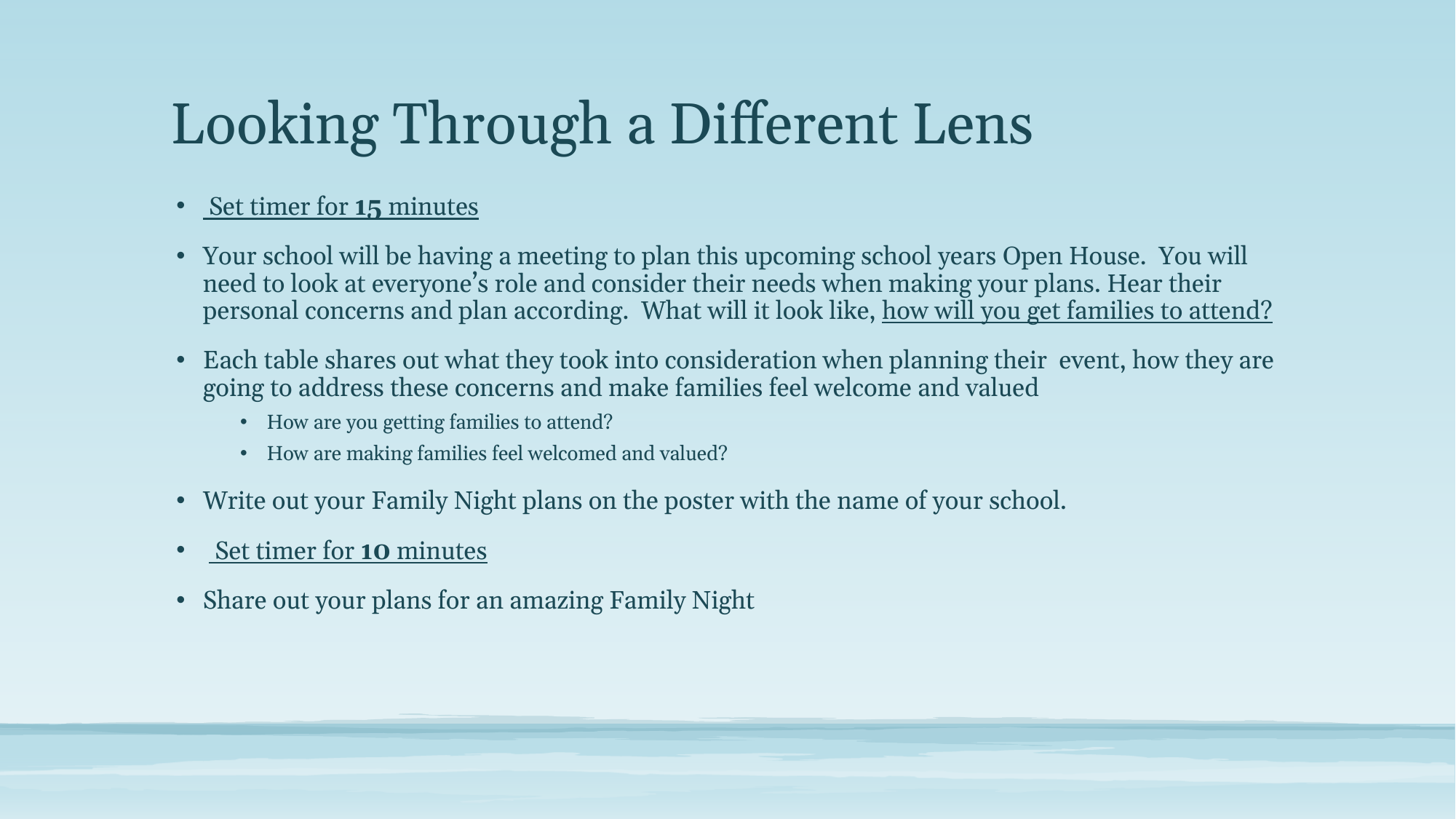

# Looking Through a Different Lens
 Set timer for 15 minutes
Your school will be having a meeting to plan this upcoming school years Open House.  You will    need to look at everyone’s role and consider their needs when making your plans. Hear their personal concerns and plan according.  What will it look like, how will you get families to attend?
Each table shares out what they took into consideration when planning their  event, how they are going to address these concerns and make families feel welcome and valued
How are you getting families to attend?
How are making families feel welcomed and valued?
Write out your Family Night plans on the poster with the name of your school.
  Set timer for 10 minutes
Share out your plans for an amazing Family Night